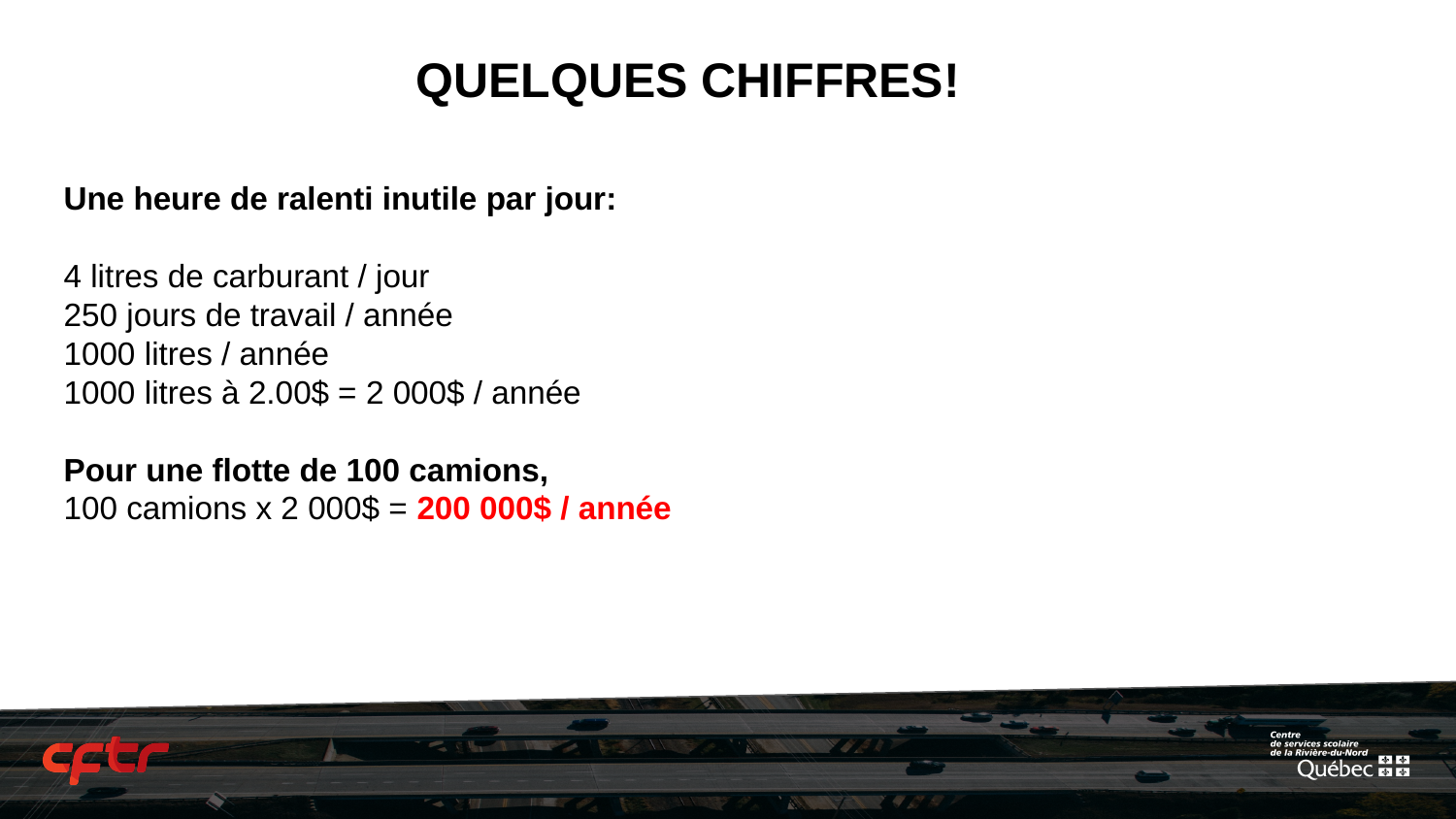

# QUELQUES CHIFFRES!
Une heure de ralenti inutile par jour:

4 litres de carburant / jour
250 jours de travail / année
1000 litres / année
1000 litres à 2.00$ = 2 000$ / année

Pour une flotte de 100 camions,
100 camions x 2 000$ = 200 000$ / année